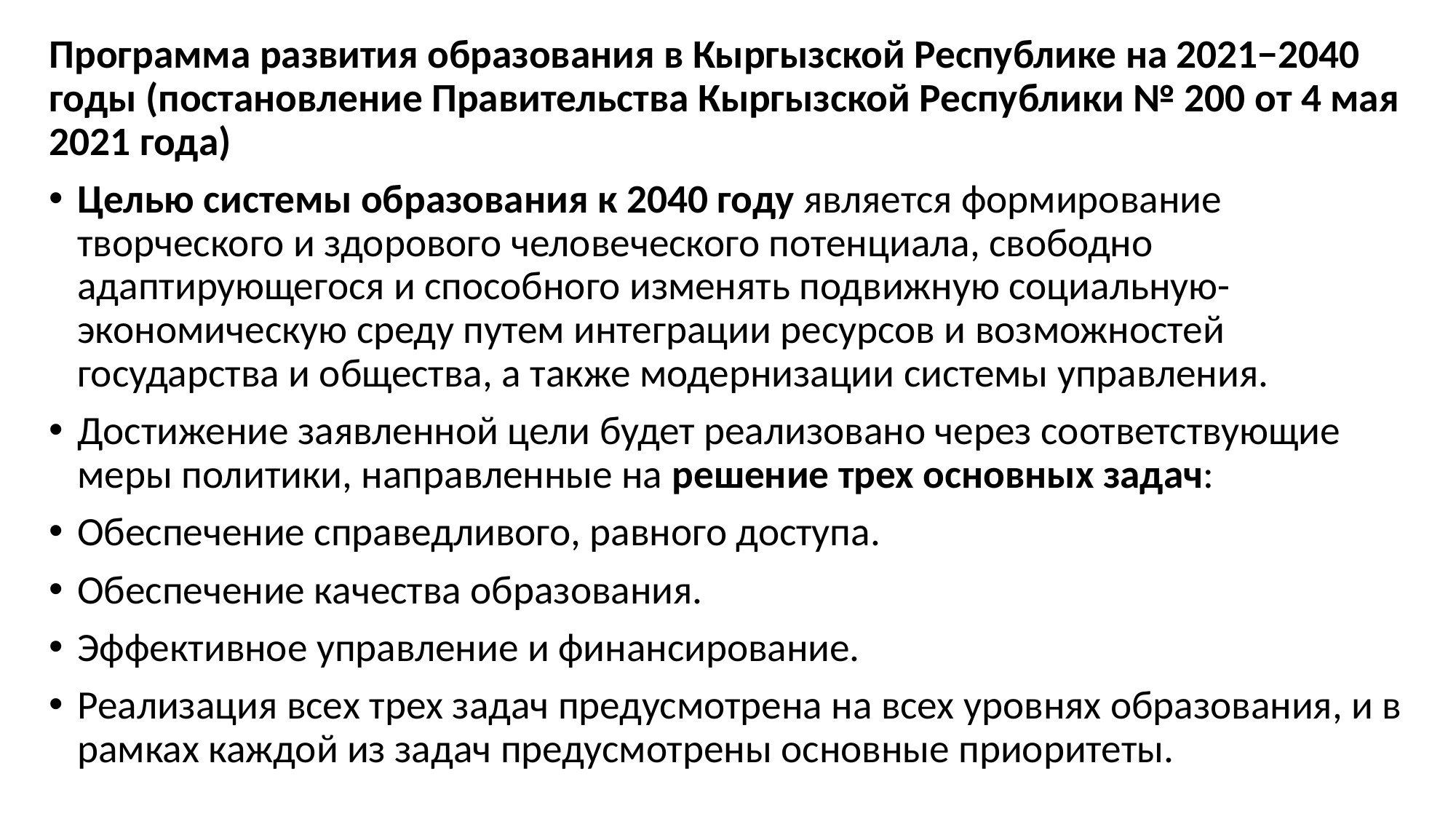

Программа развития образования в Кыргызской Республике на 2021−2040 годы (постановление Правительства Кыргызской Республики № 200 от 4 мая 2021 года)
Целью системы образования к 2040 году является формирование творческого и здорового человеческого потенциала, свободно адаптирующегося и способного изменять подвижную социальную-экономическую среду путем интеграции ресурсов и возможностей государства и общества, а также модернизации системы управления.
Достижение заявленной цели будет реализовано через соответствующие меры политики, направленные на решение трех основных задач:
Обеспечение справедливого, равного доступа.
Обеспечение качества образования.
Эффективное управление и финансирование.
Реализация всех трех задач предусмотрена на всех уровнях образования, и в рамках каждой из задач предусмотрены основные приоритеты.